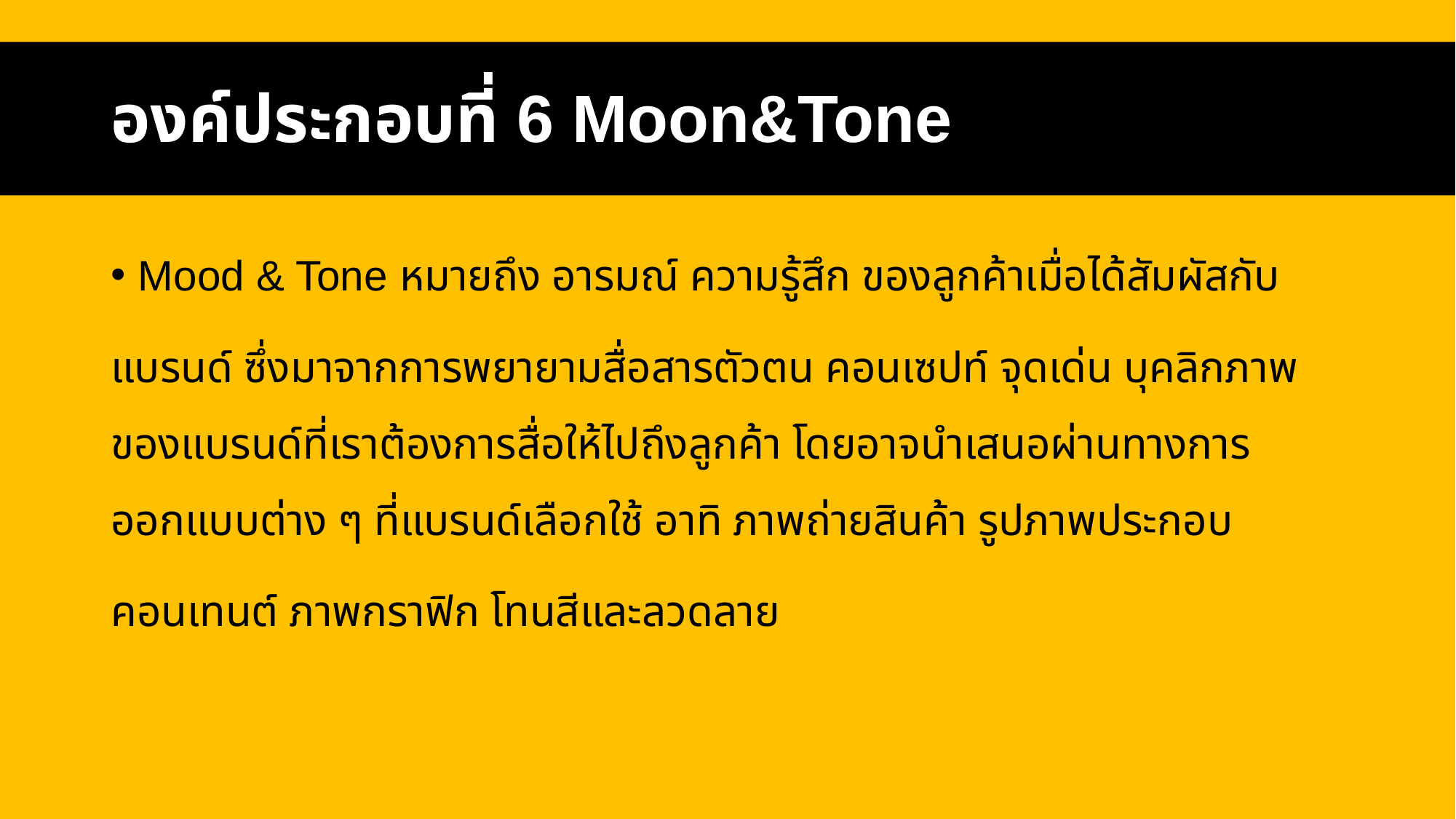

# องค์ประกอบที่ 6 Moon&Tone
Mood & Tone หมายถึง อารมณ์ ความรู้สึก ของลูกค้าเมื่อได้สัมผัสกับ
แบรนด์ ซึ่งมาจากการพยายามสื่อสารตัวตน คอนเซปท์ จุดเด่น บุคลิกภาพของแบรนด์ที่เราต้องการสื่อให้ไปถึงลูกค้า โดยอาจนำเสนอผ่านทางการออกแบบต่าง ๆ ที่แบรนด์เลือกใช้ อาทิ ภาพถ่ายสินค้า รูปภาพประกอบ
คอนเทนต์ ภาพกราฟิก โทนสีและลวดลาย